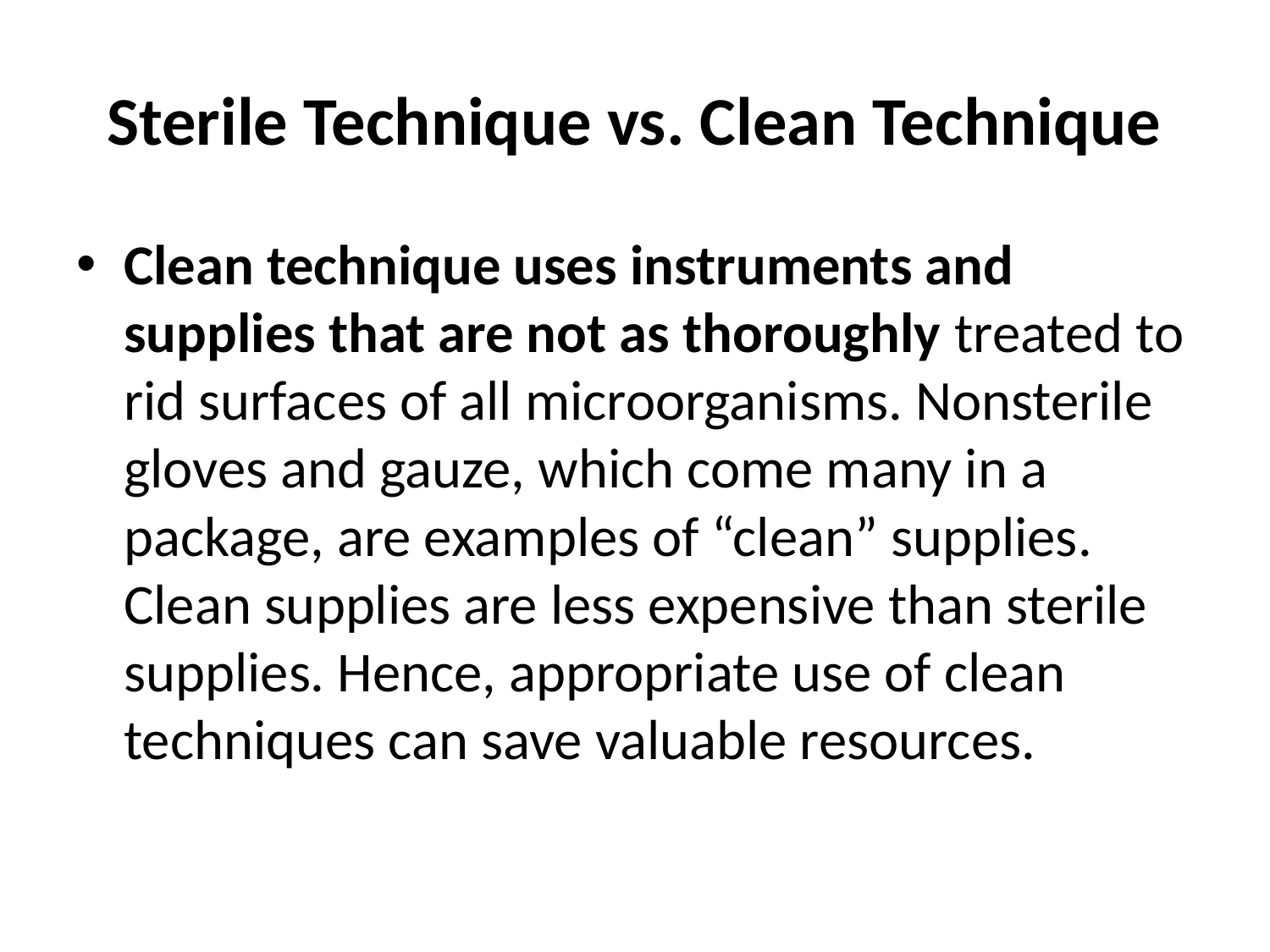

# Sterile Technique vs. Clean Technique
Clean technique uses instruments and supplies that are not as thoroughly treated to rid surfaces of all microorganisms. Nonsterile gloves and gauze, which come many in a package, are examples of “clean” supplies. Clean supplies are less expensive than sterile supplies. Hence, appropriate use of clean techniques can save valuable resources.